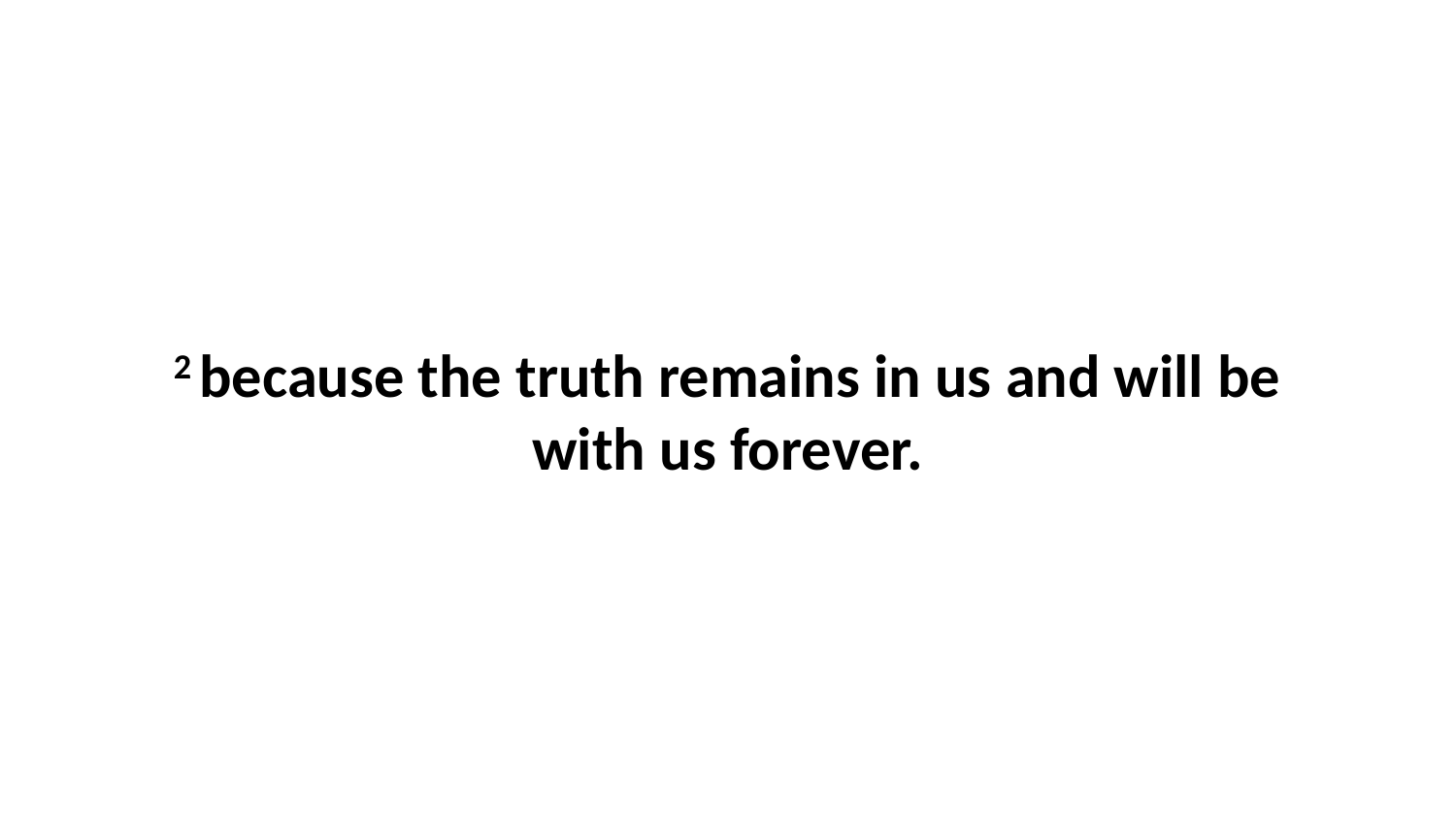

2 because the truth remains in us and will be with us forever.